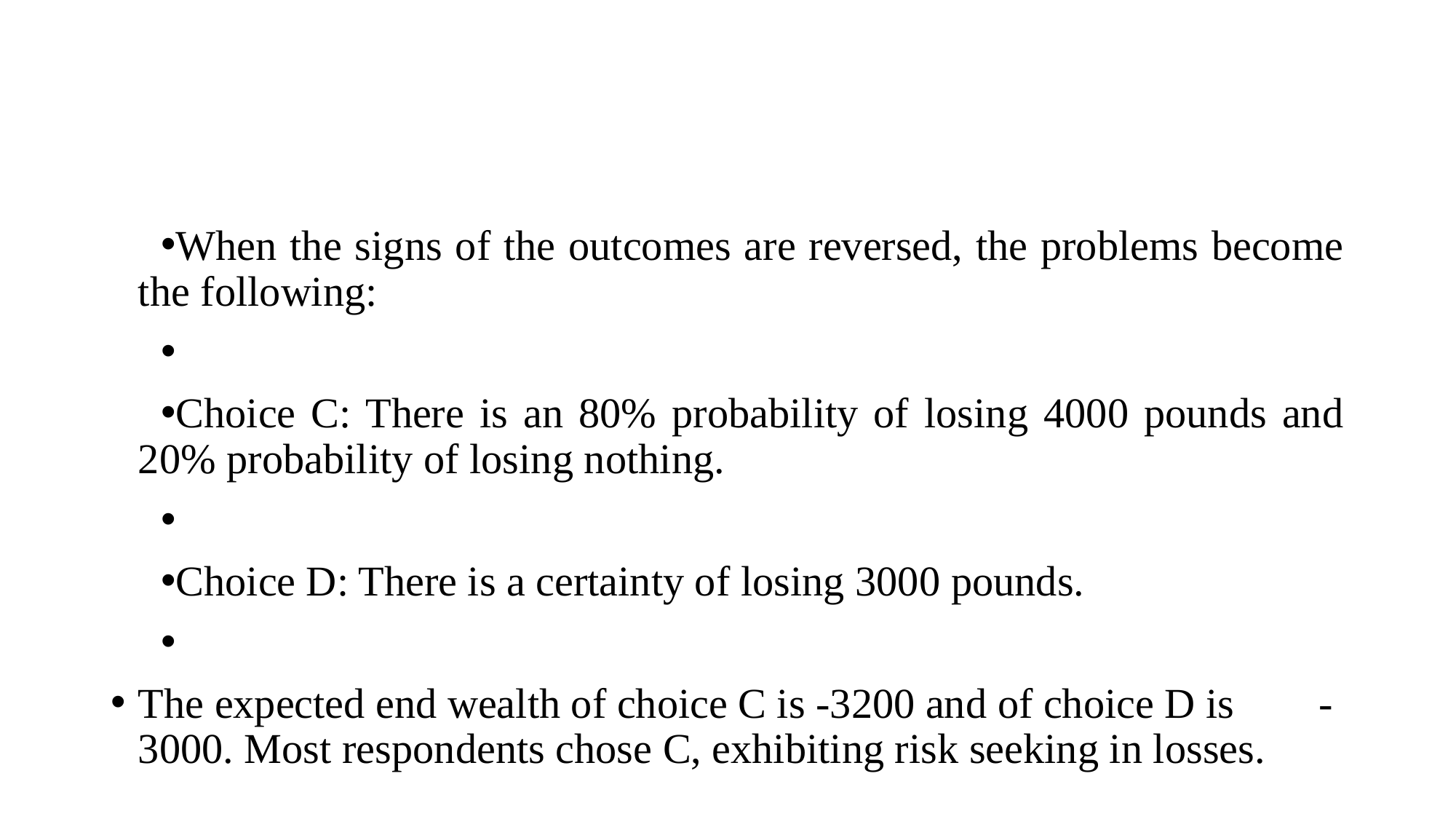

#
When the signs of the outcomes are reversed, the problems become the following:

Choice C: There is an 80% probability of losing 4000 pounds and 20% probability of losing nothing.

Choice D: There is a certainty of losing 3000 pounds.

The expected end wealth of choice C is -3200 and of choice D is        -3000. Most respondents chose C, exhibiting risk seeking in losses.